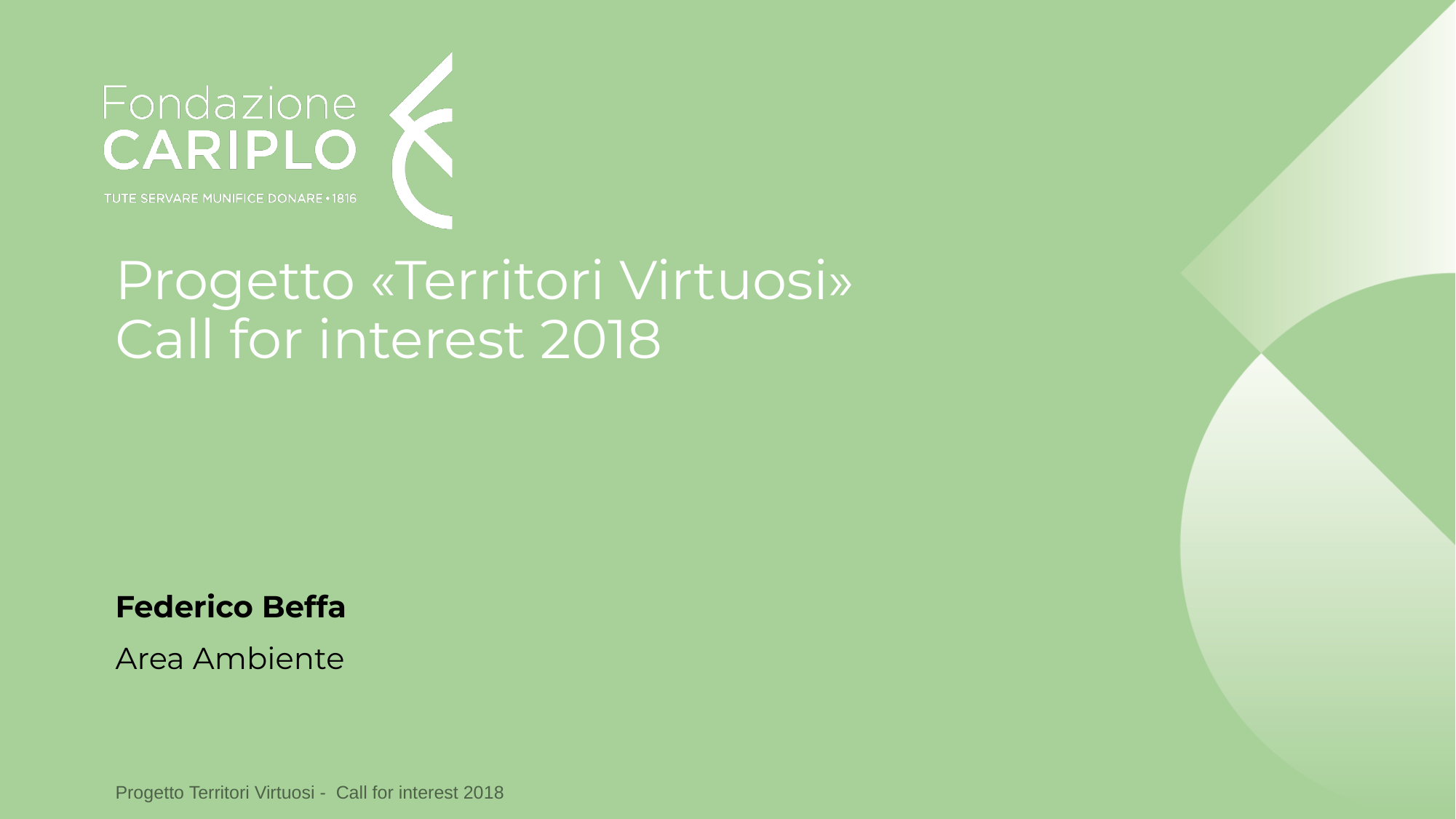

# Progetto «Territori Virtuosi» Call for interest 2018
Federico Beffa
Area Ambiente

Progetto Territori Virtuosi -  Call for interest 2018